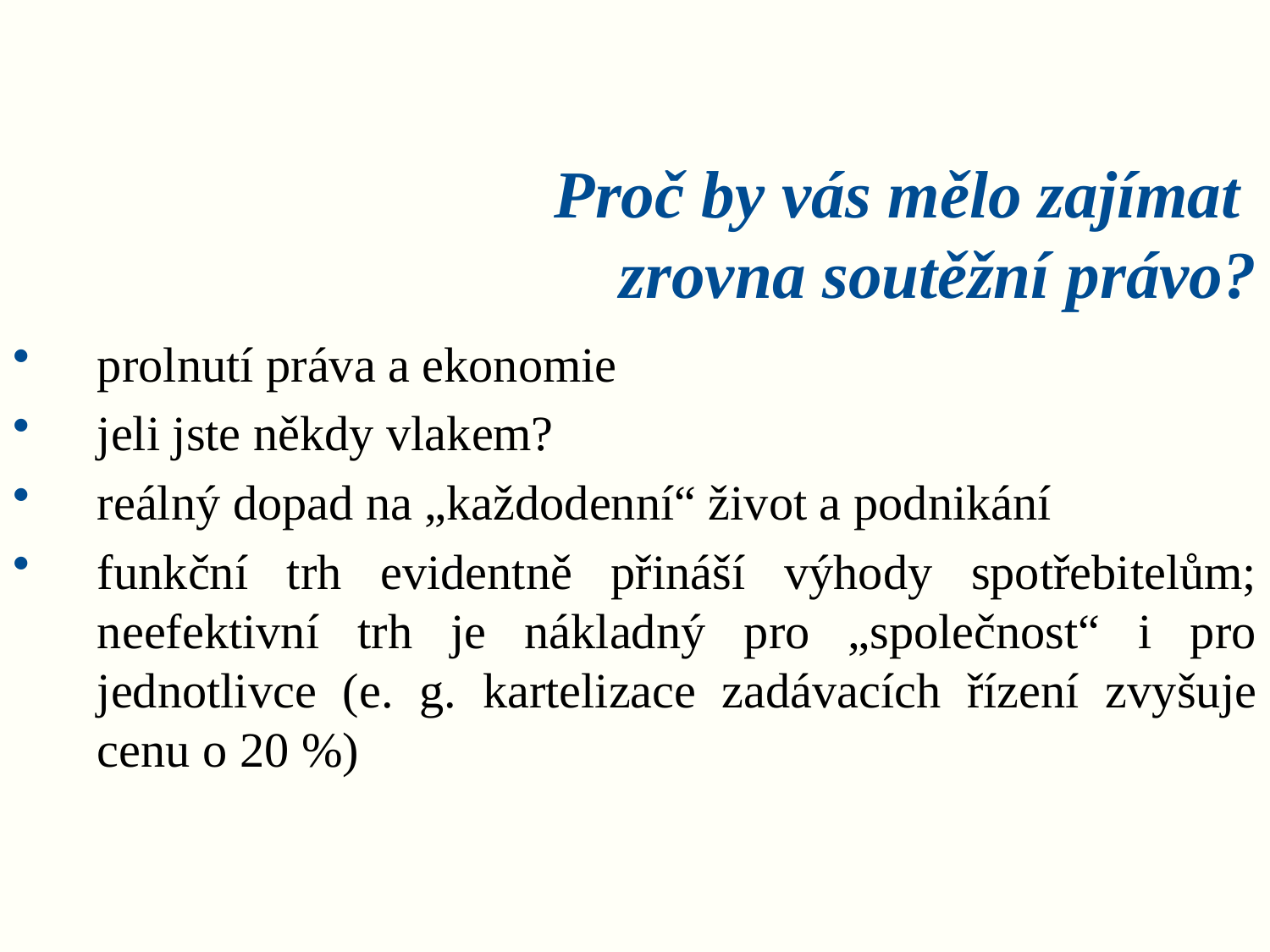

# Proč by vás mělo zajímat zrovna soutěžní právo?
prolnutí práva a ekonomie
jeli jste někdy vlakem?
reálný dopad na „každodenní“ život a podnikání
funkční trh evidentně přináší výhody spotřebitelům; neefektivní trh je nákladný pro „společnost“ i pro jednotlivce (e. g. kartelizace zadávacích řízení zvyšuje cenu o 20 %)